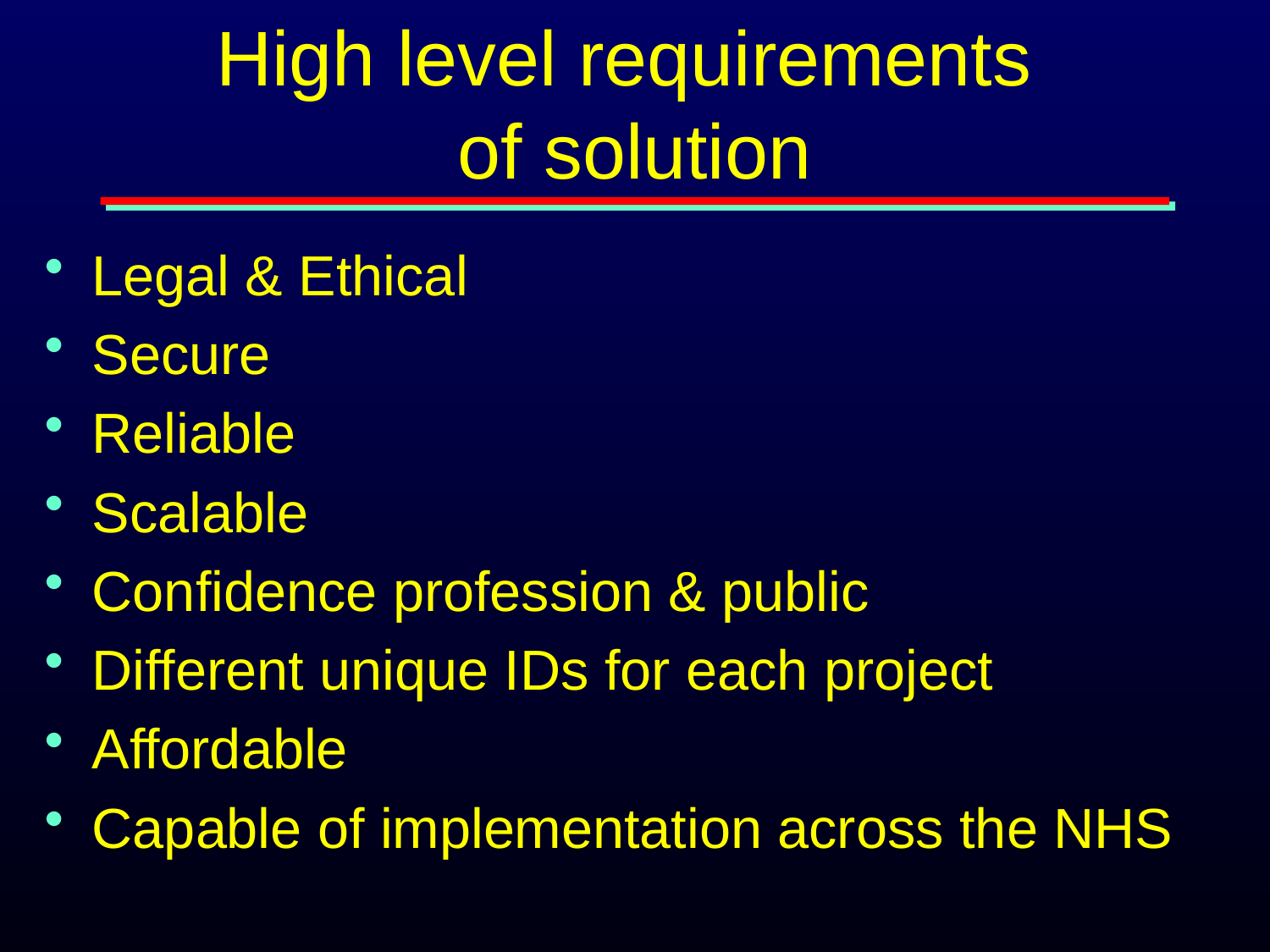

# High level requirements of solution
Legal & Ethical
Secure
Reliable
Scalable
Confidence profession & public
Different unique IDs for each project
Affordable
Capable of implementation across the NHS